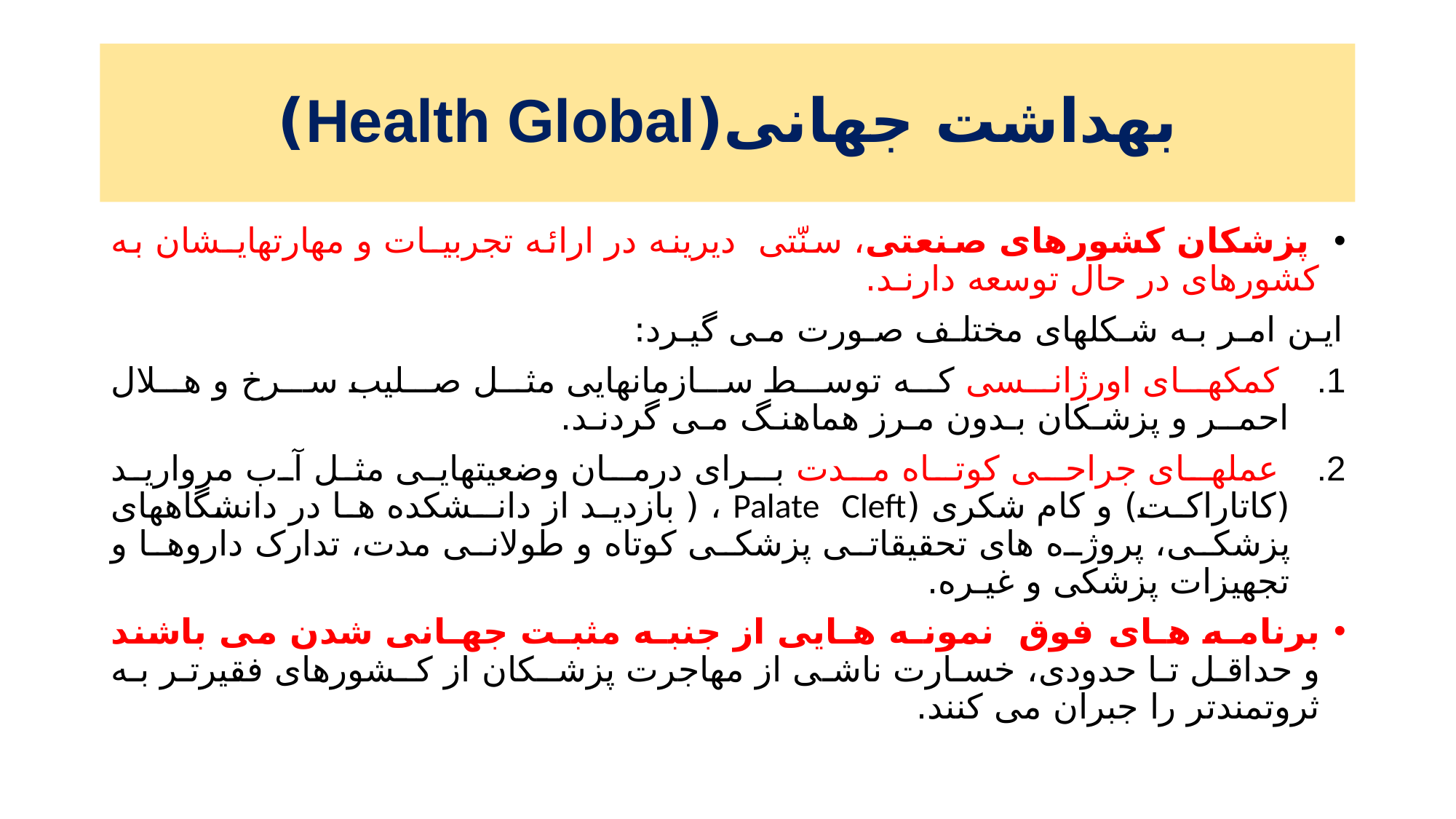

# بهداشت جهانی(Health Global)
 پزشکان کشورهای صنعتی، سنّتی  دیرینه در ارائه تجربیـات و مهارتهایـشان به کشورهای در حال توسعه دارنـد.
ایـن امـر بـه شـکلهای مختلـف صـورت مـی گیـرد:
 کمکهــای اورژانــسی کــه توســط ســازمانهایی مثــل صــلیب ســرخ و هــلال احمــر و پزشـکان بـدون مـرز هماهنـگ مـی گردنـد.
 عملهـای جراحـی کوتـاه مـدت بـرای درمـان وضعیتهایی مثل آب مروارید (کاتاراکت) و کام شکری (Palate Cleft ، ( بازدید از دانـشکده ها در دانشگاههای پزشکی، پروژه های تحقیقاتی پزشکی کوتاه و طولانی مدت، تدارک داروها و تجهیزات پزشکی و غیـره.
برنامـه هـای فوق  نمونـه هـایی از جنبـه مثبـت جهـانی شدن می باشند و حداقل تا حدودی، خسارت ناشی از مهاجرت پزشـکان از کـشورهای فقیرتر به ثروتمندتر را جبران می کنند.